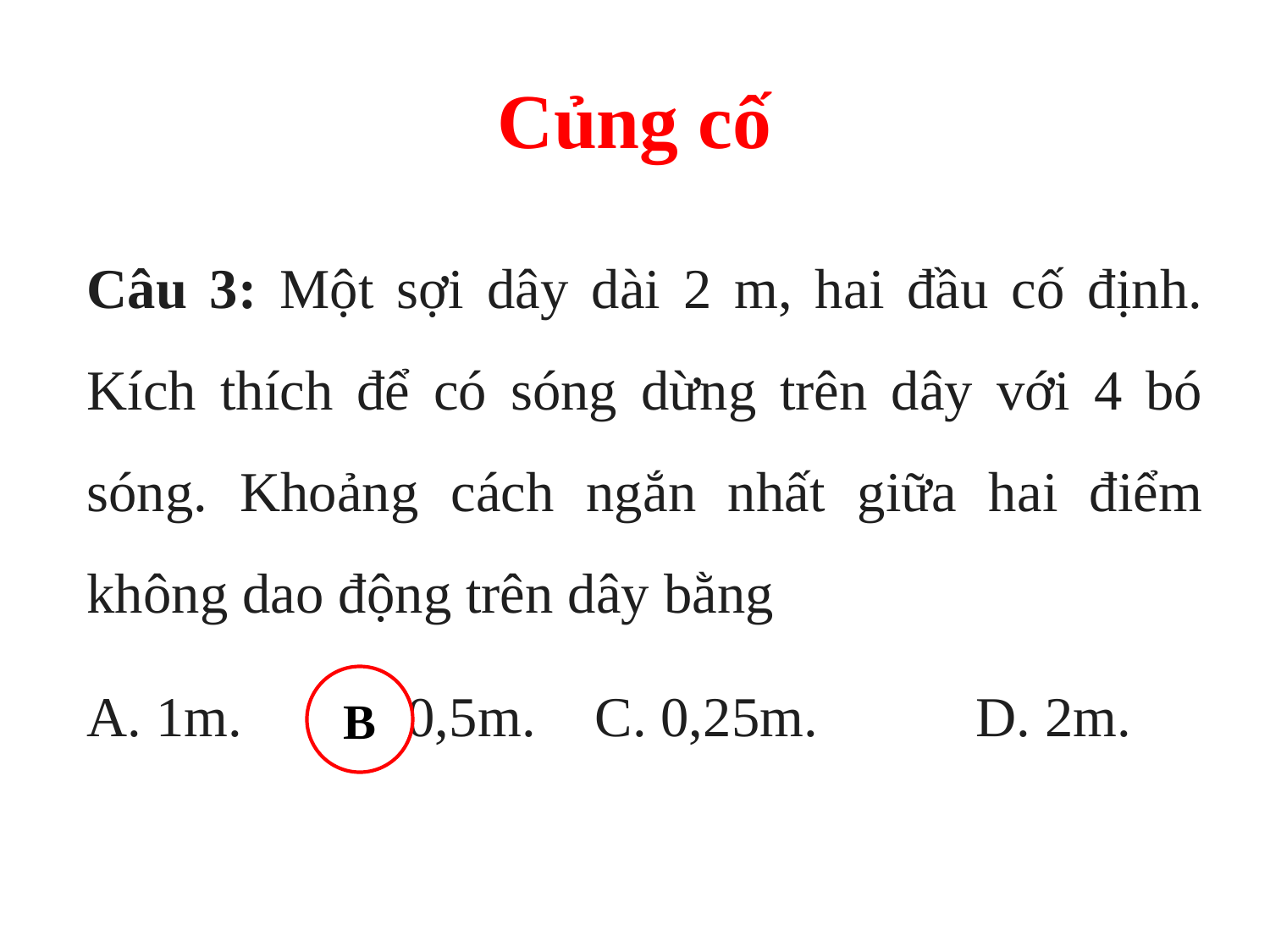

# Củng cố
Câu 3: Một sợi dây dài 2 m, hai đầu cố định. Kích thích để có sóng dừng trên dây với 4 bó sóng. Khoảng cách ngắn nhất giữa hai điểm không dao động trên dây bằng
A. 1m.	B. 0,5m. 	C. 0,25m.		D. 2m.

B